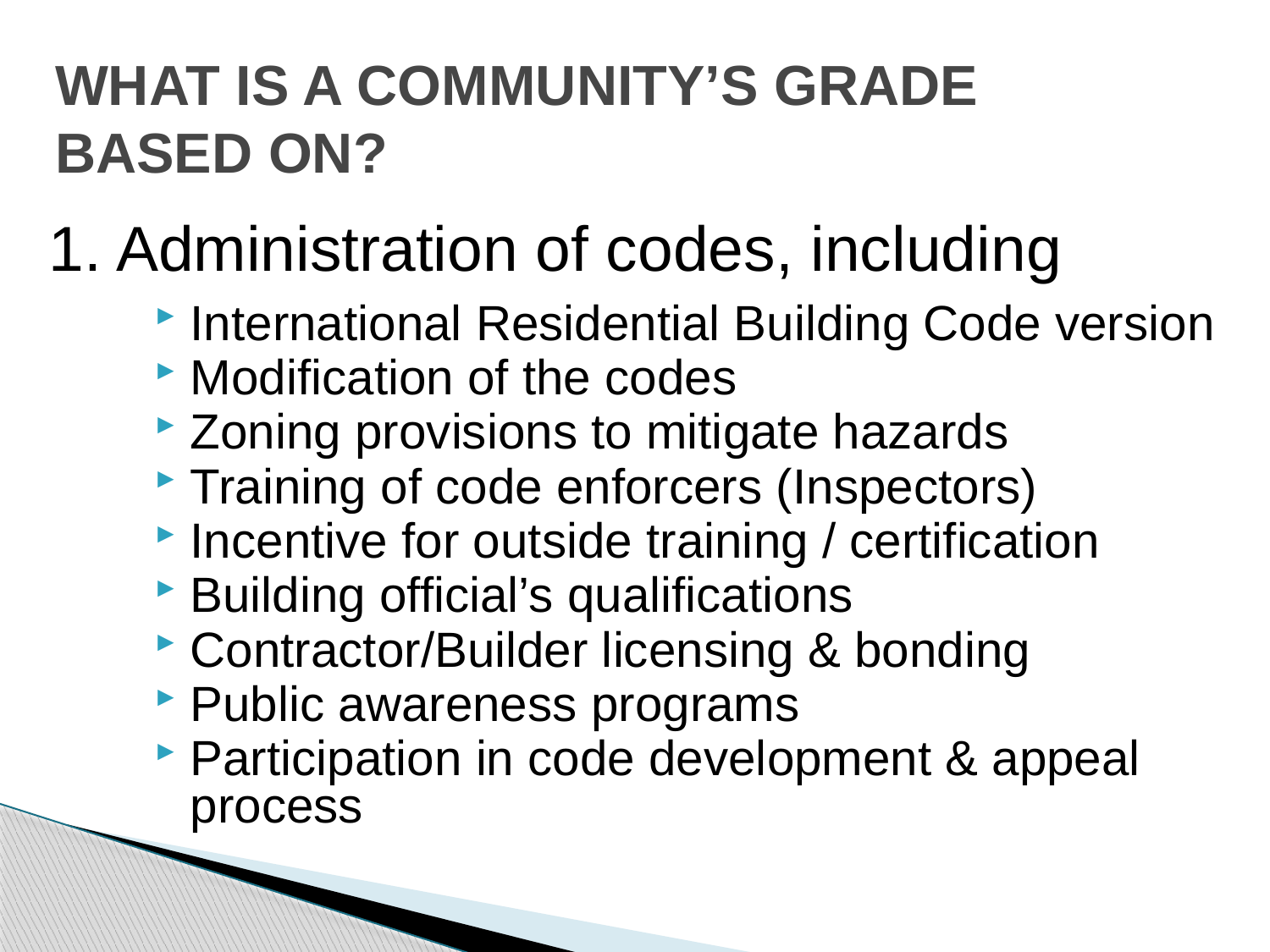

WHAT IS A COMMUNITY’S GRADE BASED ON?
1. Administration of codes, including
International Residential Building Code version
Modification of the codes
Zoning provisions to mitigate hazards
Training of code enforcers (Inspectors)
Incentive for outside training / certification
Building official’s qualifications
Contractor/Builder licensing & bonding
Public awareness programs
Participation in code development & appeal process